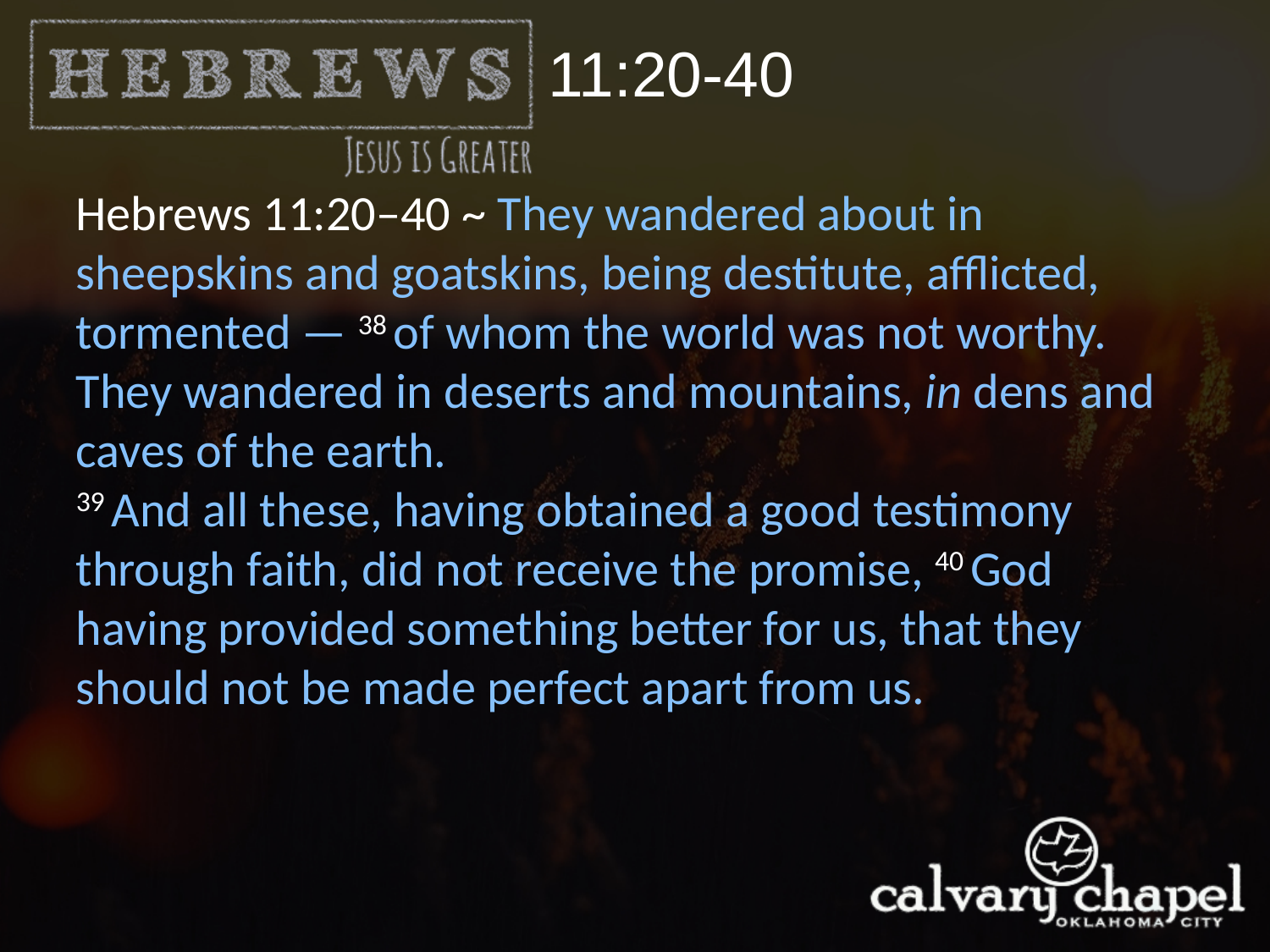

11:20-40
Hebrews 11:20–40 ~ They wandered about in sheepskins and goatskins, being destitute, afflicted, tormented — 38 of whom the world was not worthy. They wandered in deserts and mountains, in dens and caves of the earth.
39 And all these, having obtained a good testimony through faith, did not receive the promise, 40 God having provided something better for us, that they should not be made perfect apart from us.